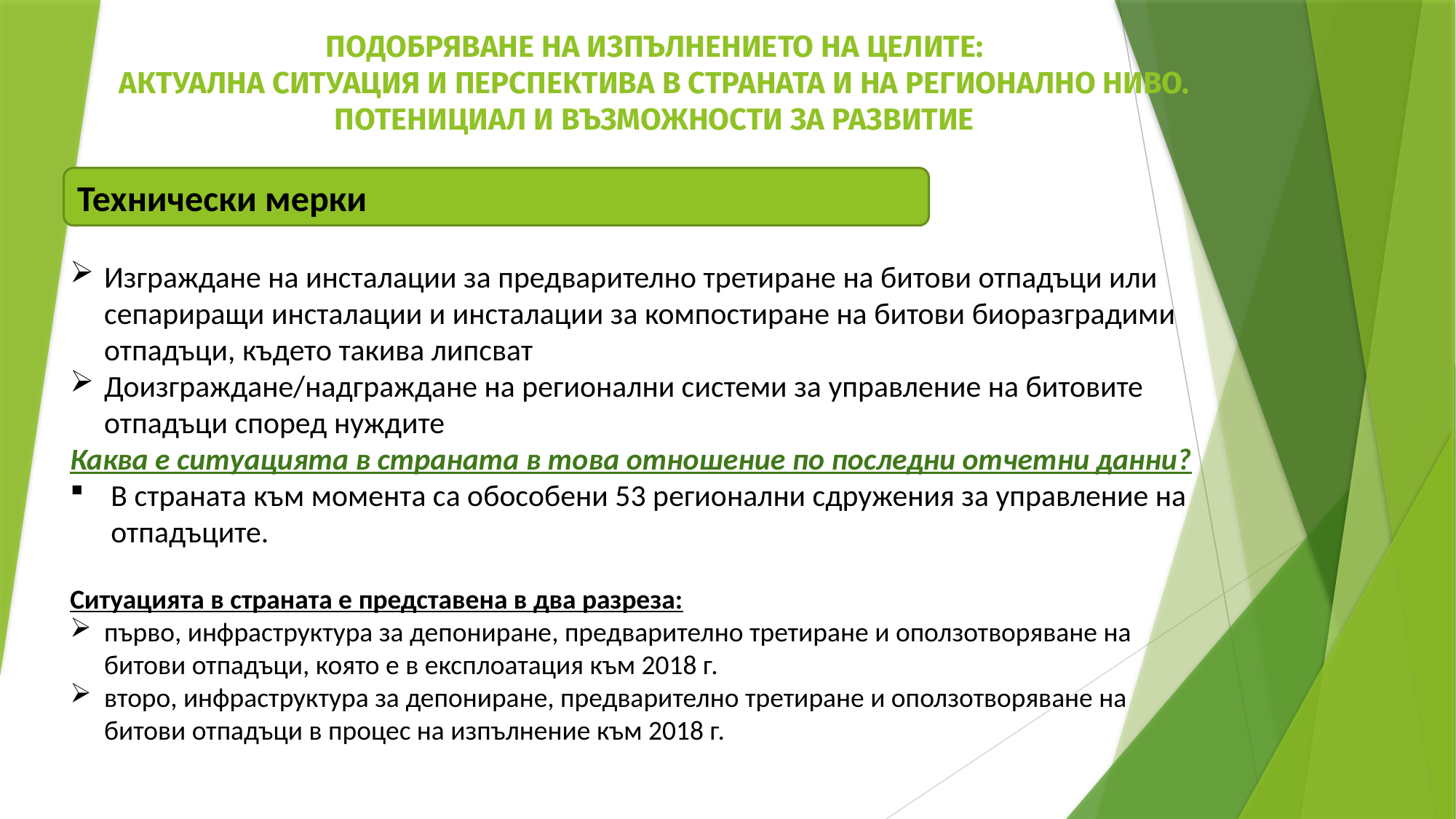

ПОДОБРЯВАНЕ НА ИЗПЪЛНЕНИЕТО НА ЦЕЛИТЕ:
АКТУАЛНА СИТУАЦИЯ И ПЕРСПЕКТИВА В СТРАНАТА И НА РЕГИОНАЛНО НИВО. ПОТЕНИЦИАЛ И ВЪЗМОЖНОСТИ ЗА РАЗВИТИЕ
Технически мерки
Изграждане на инсталации за предварително третиране на битови отпадъци или сепариращи инсталации и инсталации за компостиране на битови биоразградими отпадъци, където такива липсват
Доизграждане/надграждане на регионални системи за управление на битовите отпадъци според нуждите
Каква е ситуацията в страната в това отношение по последни отчетни данни?
В страната към момента са обособени 53 регионални сдружения за управление на отпадъците.

Ситуацията в страната е представена в два разреза:
първо, инфраструктура за депониране, предварително третиране и оползотворяване на битови отпадъци, която е в експлоатация към 2018 г.
второ, инфраструктура за депониране, предварително третиране и оползотворяване на битови отпадъци в процес на изпълнение към 2018 г.